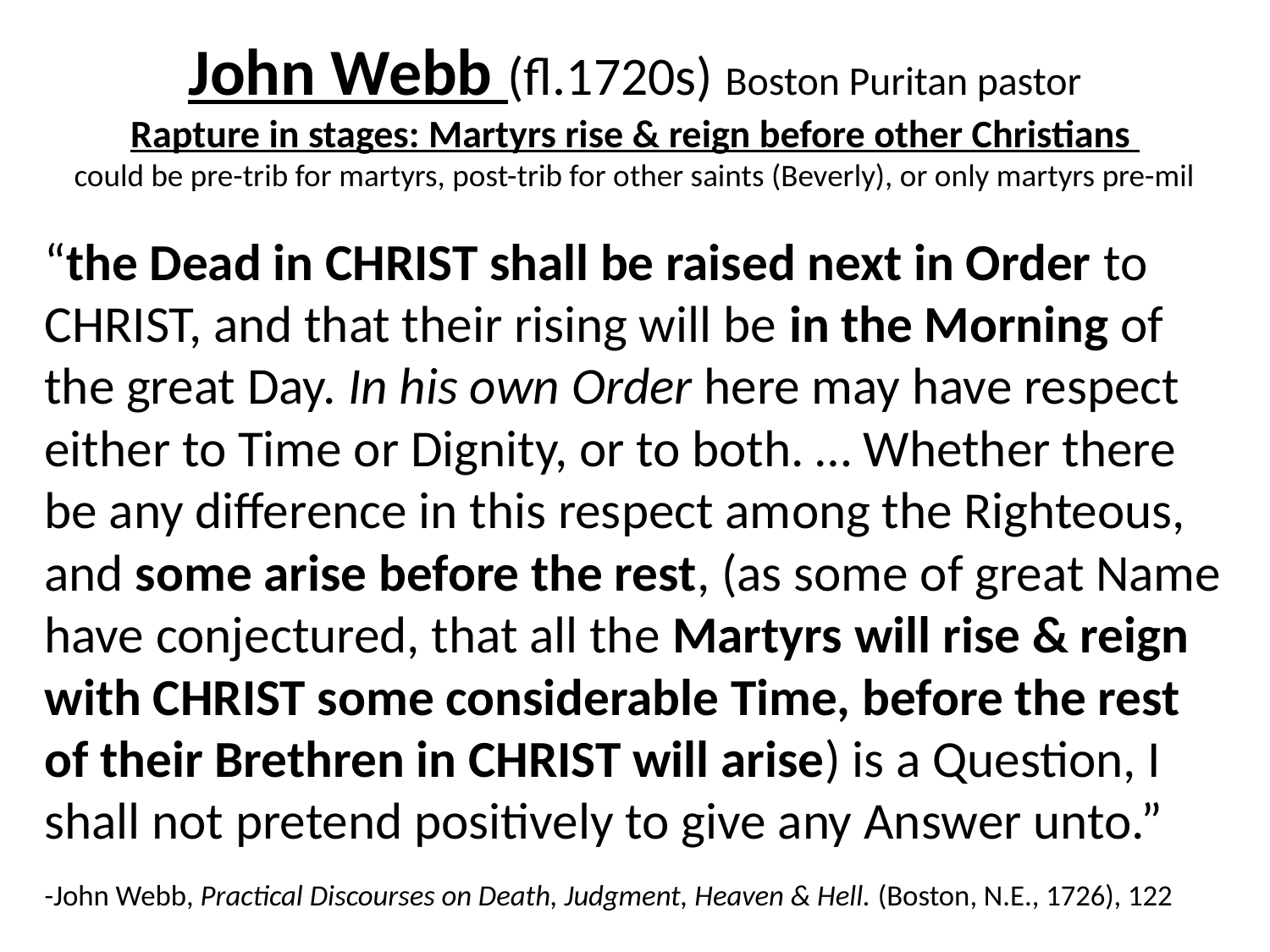

# John Webb (fl.1720s) Boston Puritan pastor Rapture in stages: Martyrs rise & reign before other Christians could be pre-trib for martyrs, post-trib for other saints (Beverly), or only martyrs pre-mil
“the Dead in CHRIST shall be raised next in Order to CHRIST, and that their rising will be in the Morning of the great Day. In his own Order here may have respect either to Time or Dignity, or to both. … Whether there be any difference in this respect among the Righteous, and some arise before the rest, (as some of great Name have conjectured, that all the Martyrs will rise & reign with CHRIST some considerable Time, before the rest of their Brethren in CHRIST will arise) is a Question, I shall not pretend positively to give any Answer unto.”

-John Webb, Practical Discourses on Death, Judgment, Heaven & Hell. (Boston, N.E., 1726), 122